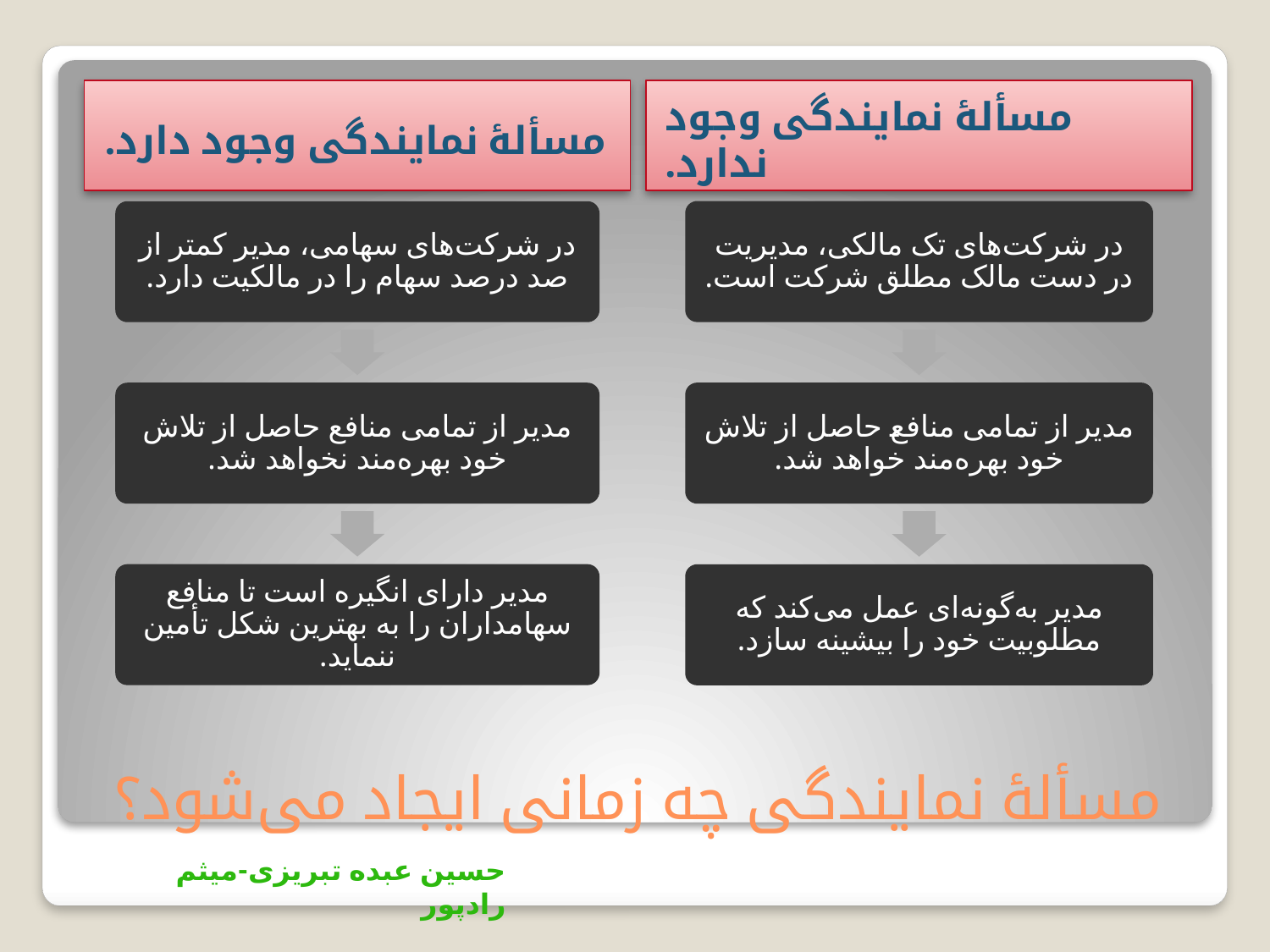

مسألۀ نمایندگی وجود دارد.
مسألۀ نمایندگی وجود ندارد.
در شرکت‌های تک مالکی، مدیریت در دست مالک مطلق شرکت است.

مدیر از تمامی منافع حاصل از تلاش خود بهره‌مند خواهد شد.

مدیر به‌گونه‌ای عمل می‌کند که مطلوبیت خود را بیشینه سازد.
در شرکت‌های سهامی، مدیر کمتر از صد درصد سهام را در مالکیت دارد.

مدیر از تمامی منافع حاصل از تلاش خود بهره‌مند نخواهد شد.

مدیر دارای انگیره است تا منافع سهامداران را به بهترین شکل تأمین ننماید.
# مسألۀ نمایندگی چه زمانی ایجاد می‌شود؟